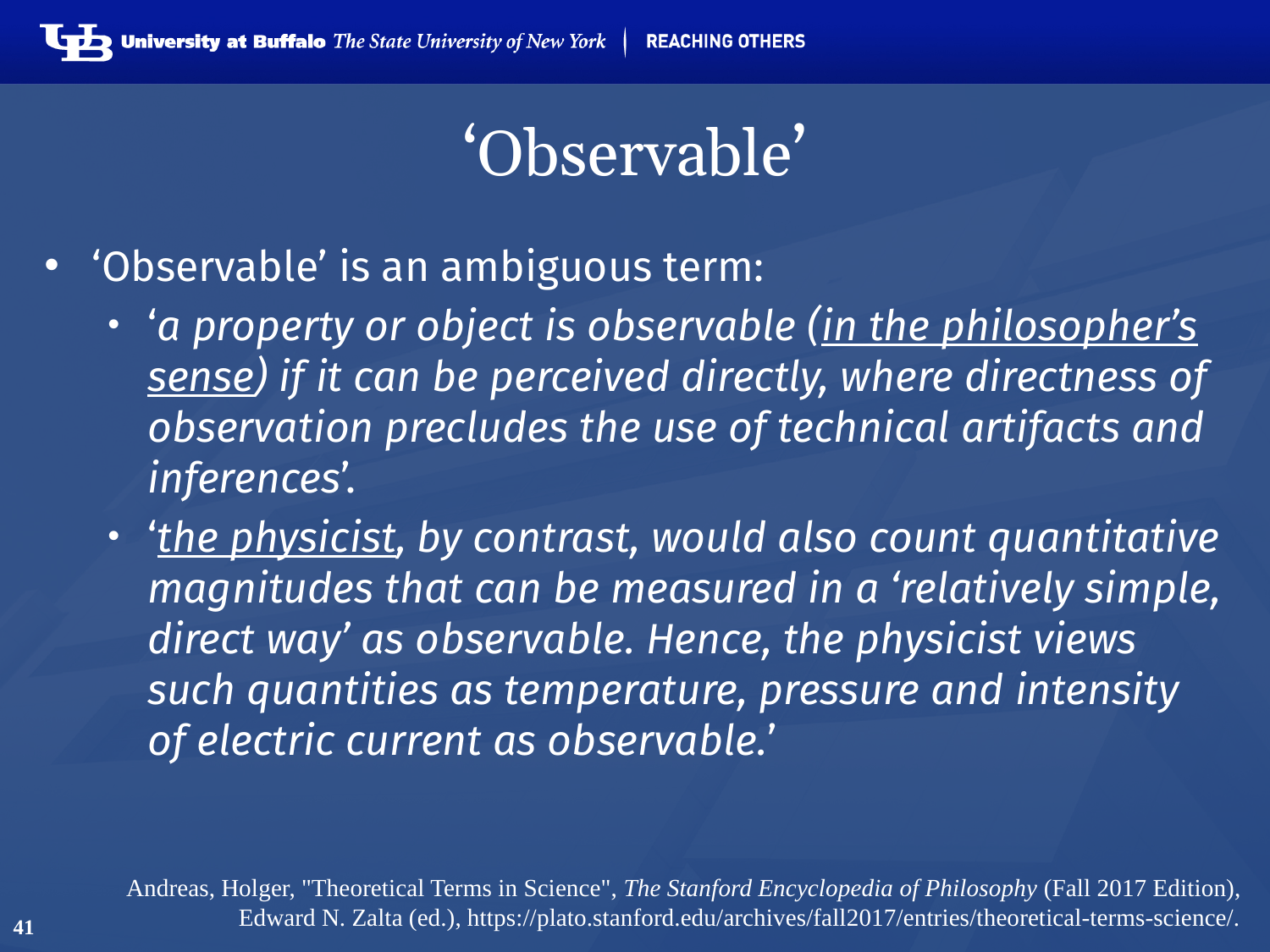

# ‘Observable’
‘Observable’ is an ambiguous term:
‘a property or object is observable (in the philosopher’s sense) if it can be perceived directly, where directness of observation precludes the use of technical artifacts and inferences’.
‘the physicist, by contrast, would also count quantitative magnitudes that can be measured in a ‘relatively simple, direct way’ as observable. Hence, the physicist views such quantities as temperature, pressure and intensity of electric current as observable.’

Andreas, Holger, "Theoretical Terms in Science", The Stanford Encyclopedia of Philosophy (Fall 2017 Edition),
Edward N. Zalta (ed.), https://plato.stanford.edu/archives/fall2017/entries/theoretical-terms-science/.
41